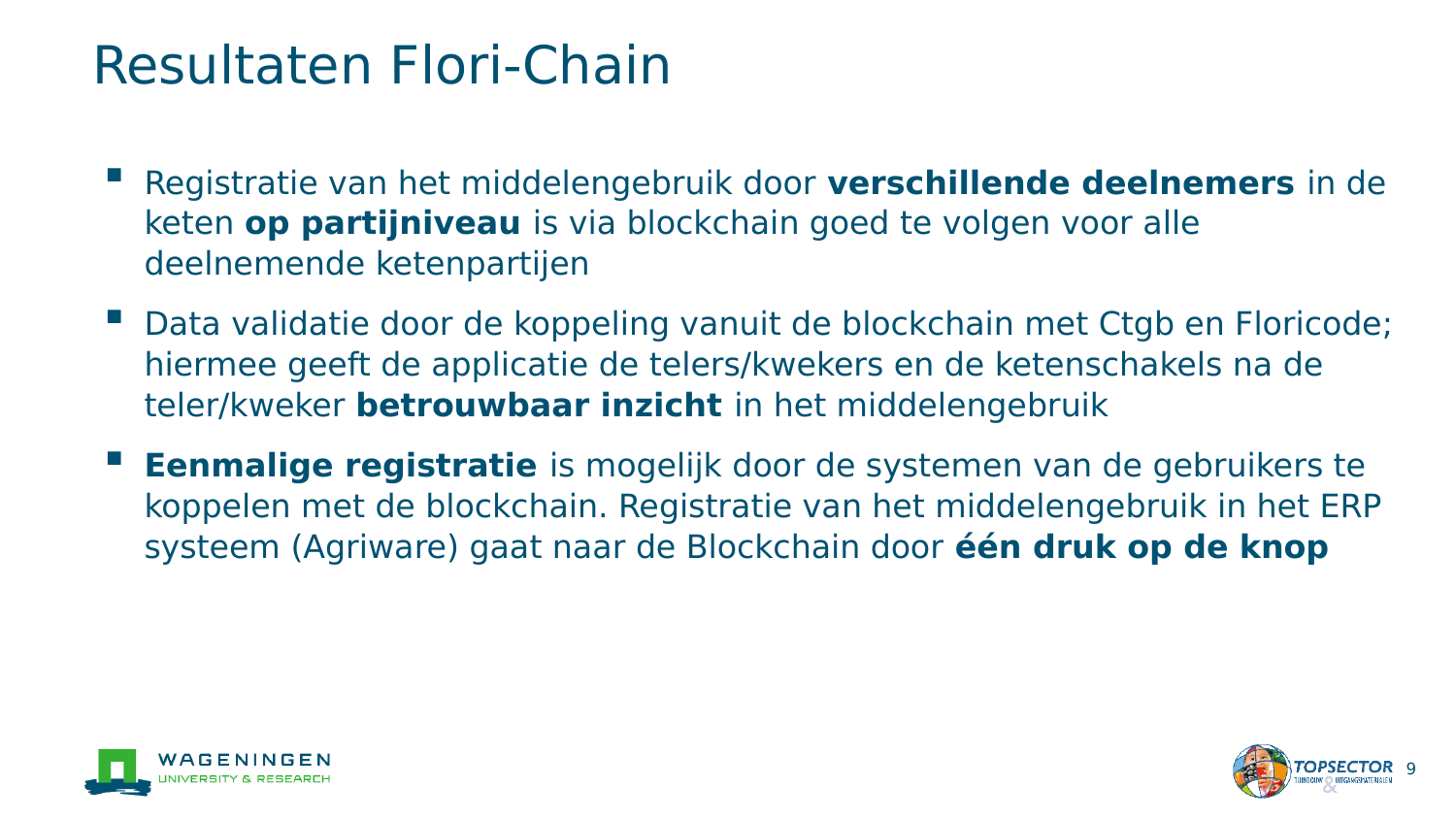

# Resultaten Flori-Chain
Registratie van het middelengebruik door verschillende deelnemers in de keten op partijniveau is via blockchain goed te volgen voor alle deelnemende ketenpartijen
Data validatie door de koppeling vanuit de blockchain met Ctgb en Floricode; hiermee geeft de applicatie de telers/kwekers en de ketenschakels na de teler/kweker betrouwbaar inzicht in het middelengebruik
Eenmalige registratie is mogelijk door de systemen van de gebruikers te koppelen met de blockchain. Registratie van het middelengebruik in het ERP systeem (Agriware) gaat naar de Blockchain door één druk op de knop

9